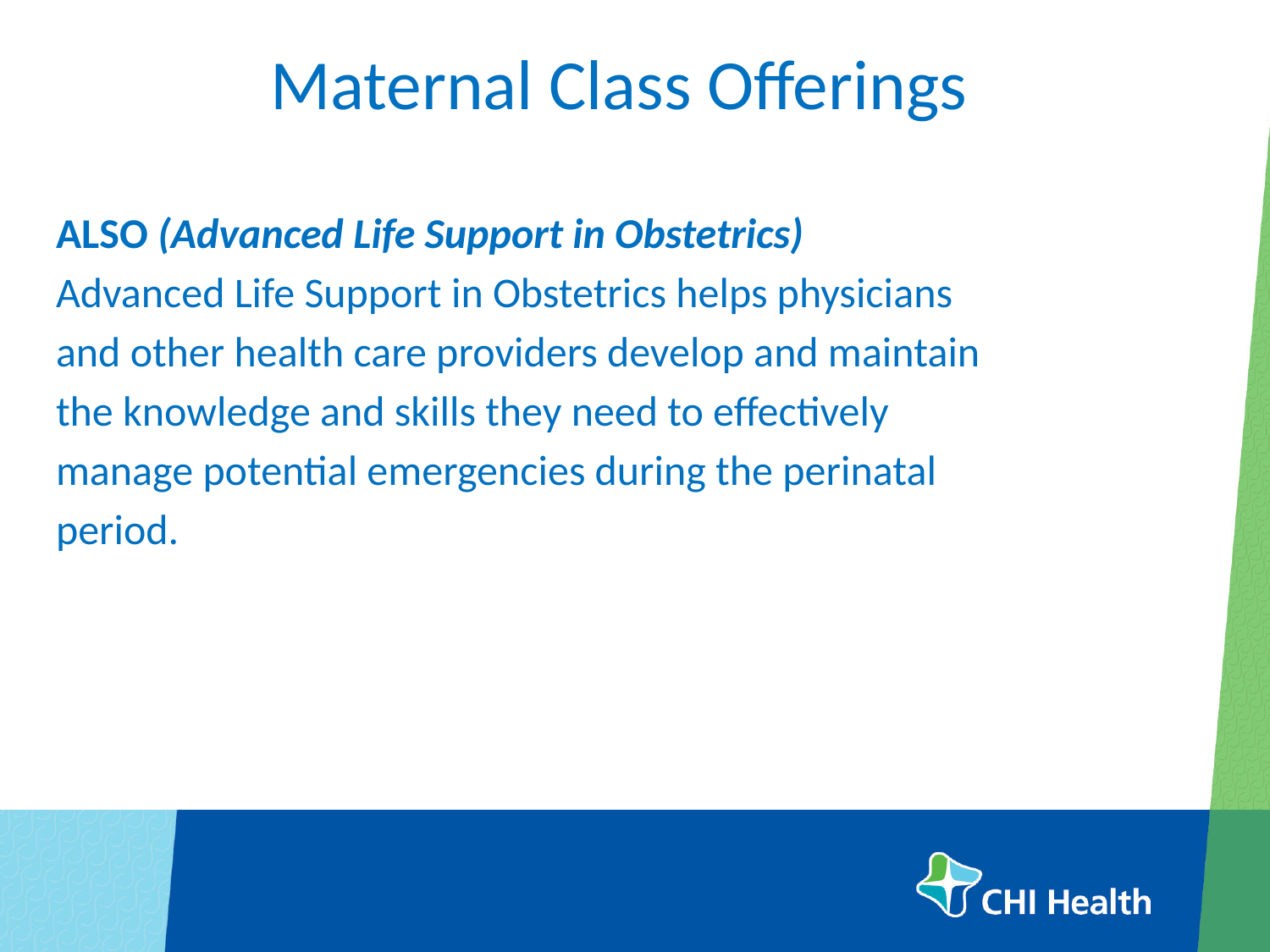

# Maternal Class Offerings
ALSO (Advanced Life Support in Obstetrics)
Advanced Life Support in Obstetrics helps physicians
and other health care providers develop and maintain
the knowledge and skills they need to effectively
manage potential emergencies during the perinatal
period.